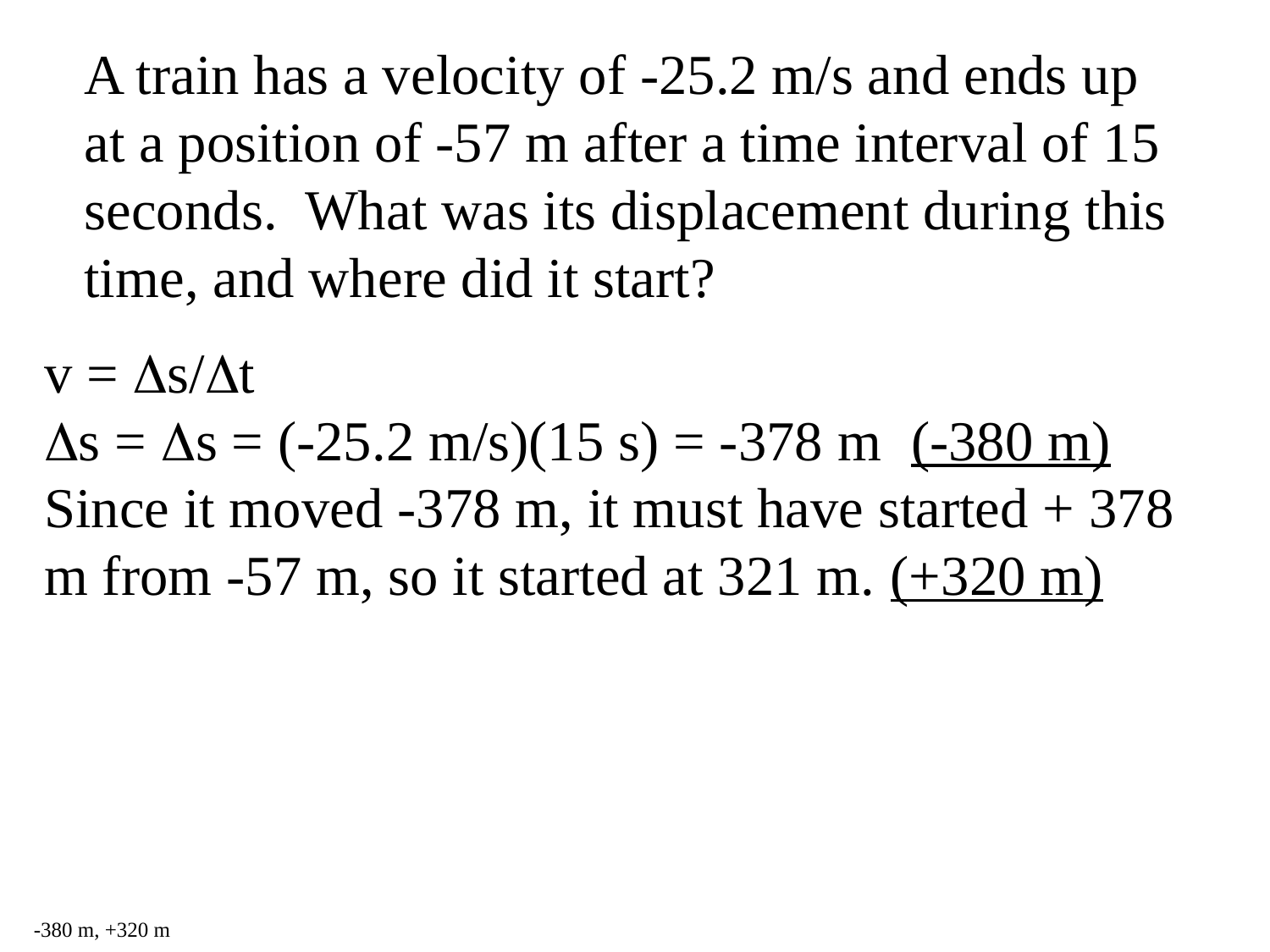

A train has a velocity of -25.2 m/s and ends up at a position of -57 m after a time interval of 15 seconds.  What was its displacement during this time, and where did it start?
v = Δs/Δt
Δs = Δs = (-25.2 m/s)(15 s) = -378 m  (-380 m)
Since it moved -378 m, it must have started + 378 m from -57 m, so it started at 321 m. (+320 m)
-380 m, +320 m